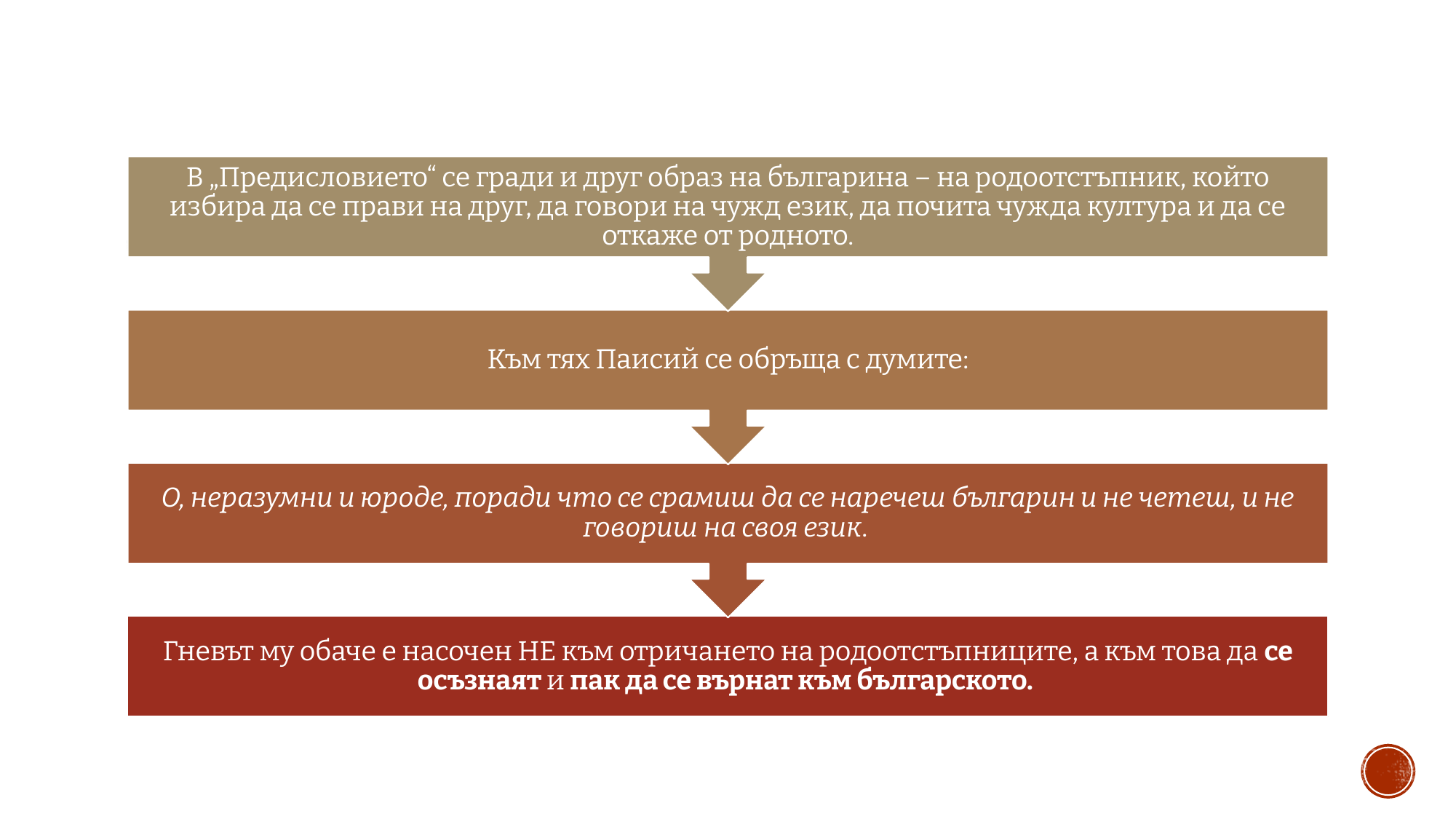

Гневът му обаче е насочен НЕ към отричането на родоотстъпниците, а към това да се осъзнаят и пак да се върнат към българското.
О, неразумни и юроде, поради что се срамиш да се наречеш българин и не четеш, и не говориш на своя език.
Към тях Паисий се обръща с думите:
В „Предисловието“ се гради и друг образ на българина – на родоотстъпник, който избира да се прави на друг, да говори на чужд език, да почита чужда култура и да се откаже от родното.